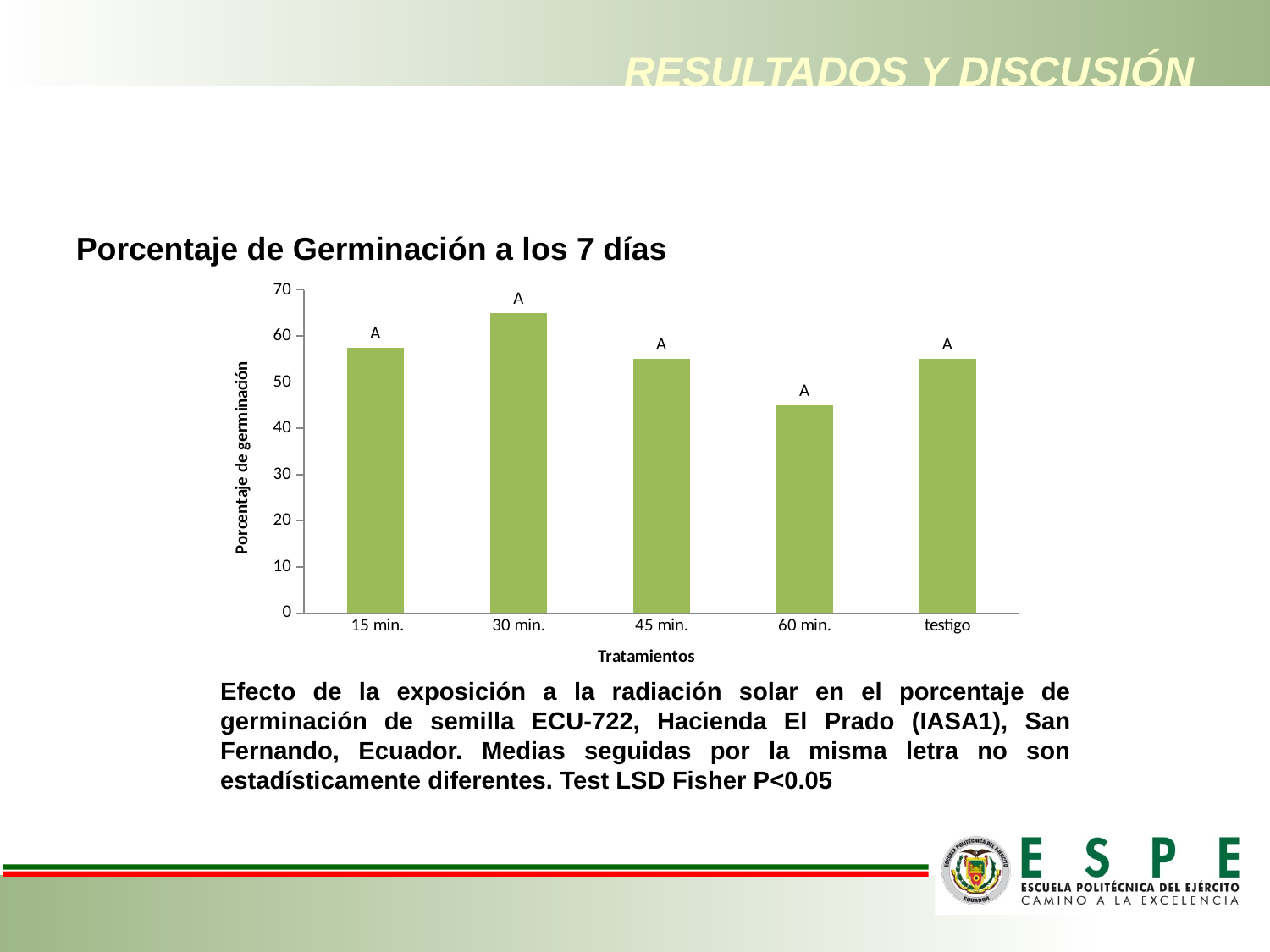

# RESULTADOS Y DISCUSIÓN
Porcentaje de Germinación a los 7 días

### Chart

| Category |  |
|---|---|
|  15 min. | 57.5 |
| 30 min. | 65.0 |
| 45 min. | 55.0 |
| 60 min. | 45.0 |
| testigo | 55.0 |
Efecto de la exposición a la radiación solar en el porcentaje de germinación de semilla ECU-722, Hacienda El Prado (IASA1), San Fernando, Ecuador. Medias seguidas por la misma letra no son estadísticamente diferentes. Test LSD Fisher P<0.05